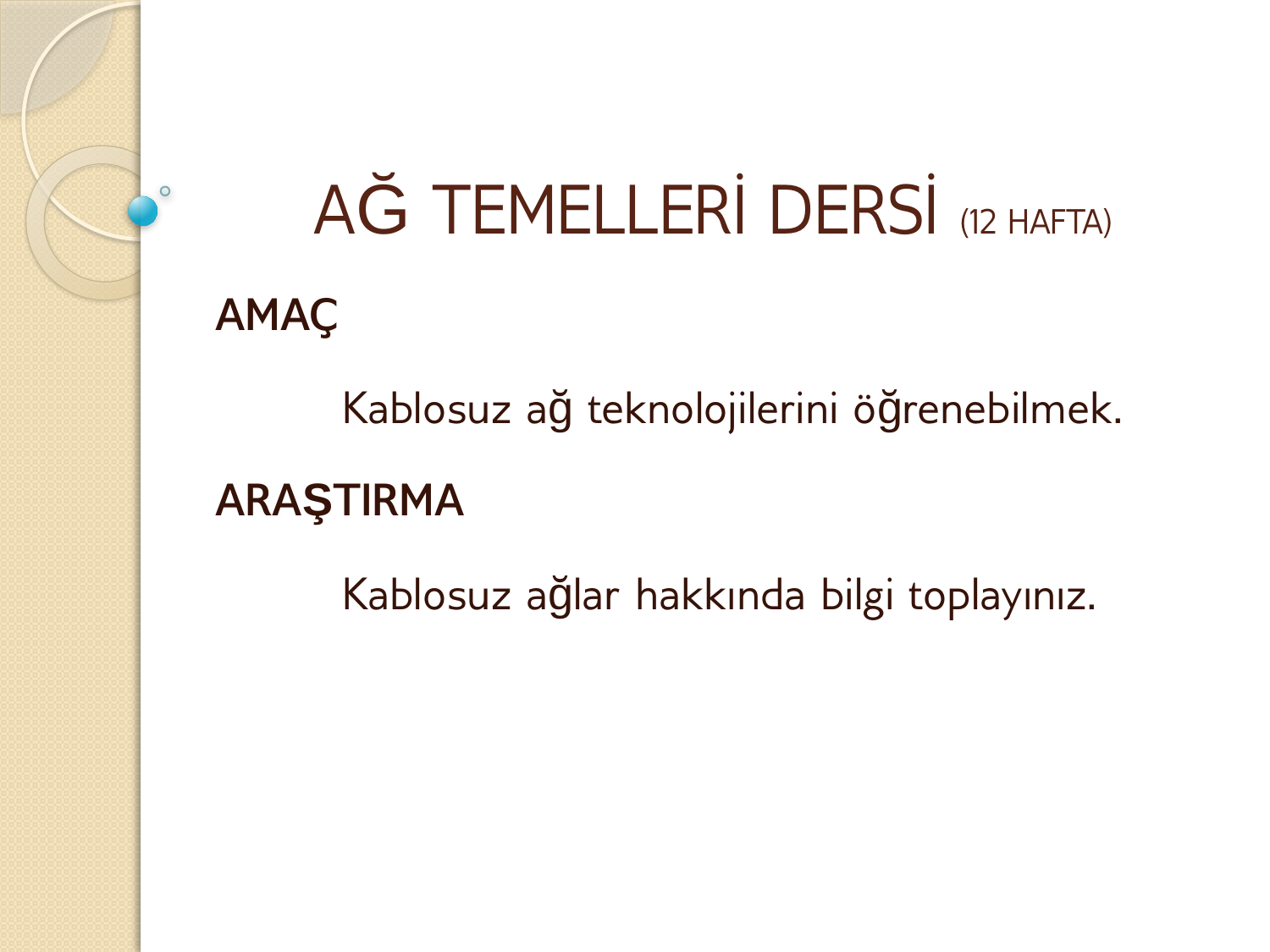

# AĞ TEMELLERİ DERSİ (12 HAFTA)
AMAÇ
	Kablosuz ağ teknolojilerini öğrenebilmek.
ARAŞTIRMA
	Kablosuz ağlar hakkında bilgi toplayınız.